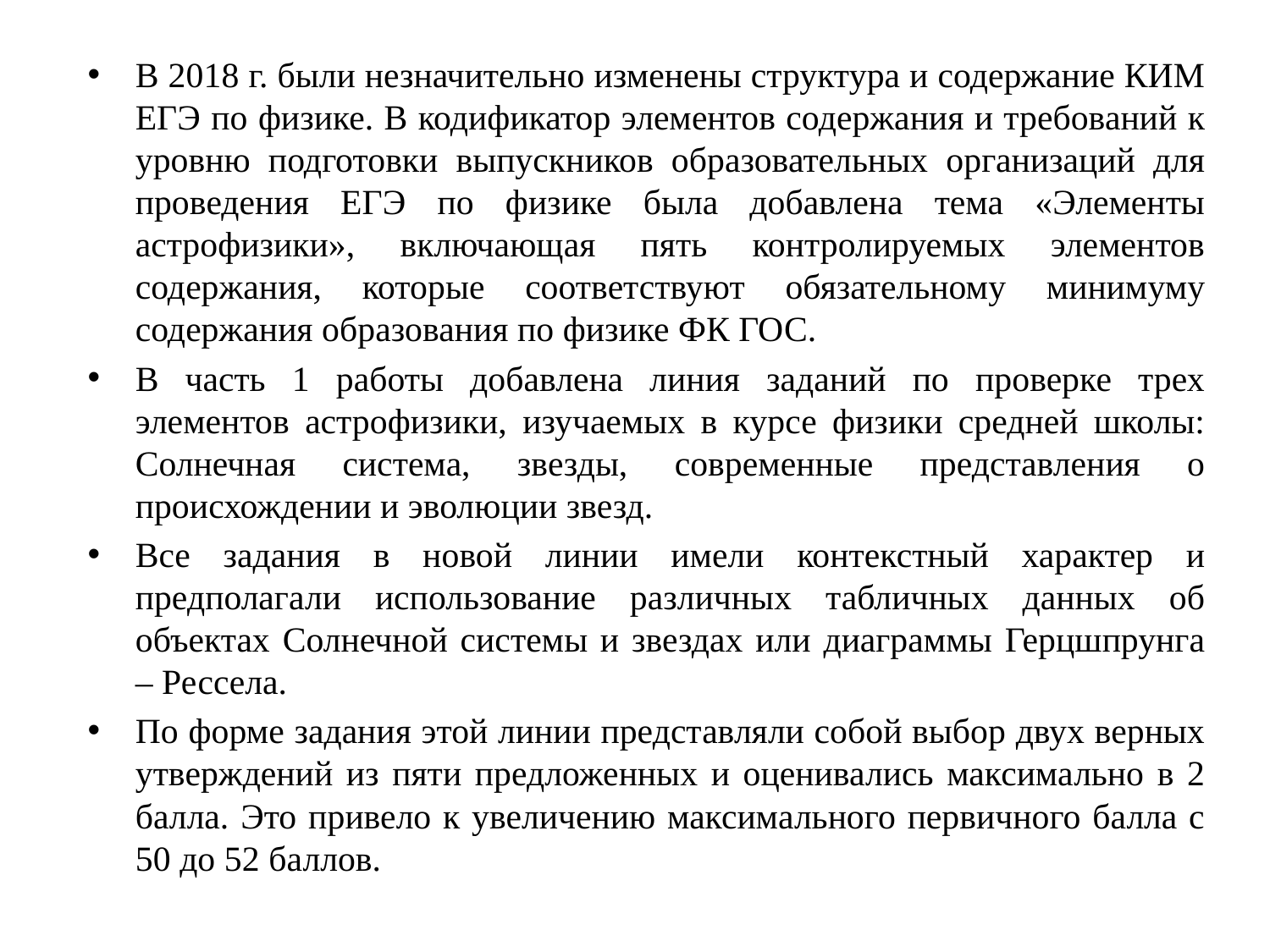

#
В 2018 г. были незначительно изменены структура и содержание КИМ ЕГЭ по физике. В кодификатор элементов содержания и требований к уровню подготовки выпускников образовательных организаций для проведения ЕГЭ по физике была добавлена тема «Элементы астрофизики», включающая пять контролируемых элементов содержания, которые соответствуют обязательному минимуму содержания образования по физике ФК ГОС.
В часть 1 работы добавлена линия заданий по проверке трех элементов астрофизики, изучаемых в курсе физики средней школы: Солнечная система, звезды, современные представления о происхождении и эволюции звезд.
Все задания в новой линии имели контекстный характер и предполагали использование различных табличных данных об объектах Солнечной системы и звездах или диаграммы Герцшпрунга – Рессела.
По форме задания этой линии представляли собой выбор двух верных утверждений из пяти предложенных и оценивались максимально в 2 балла. Это привело к увеличению максимального первичного балла с 50 до 52 баллов.